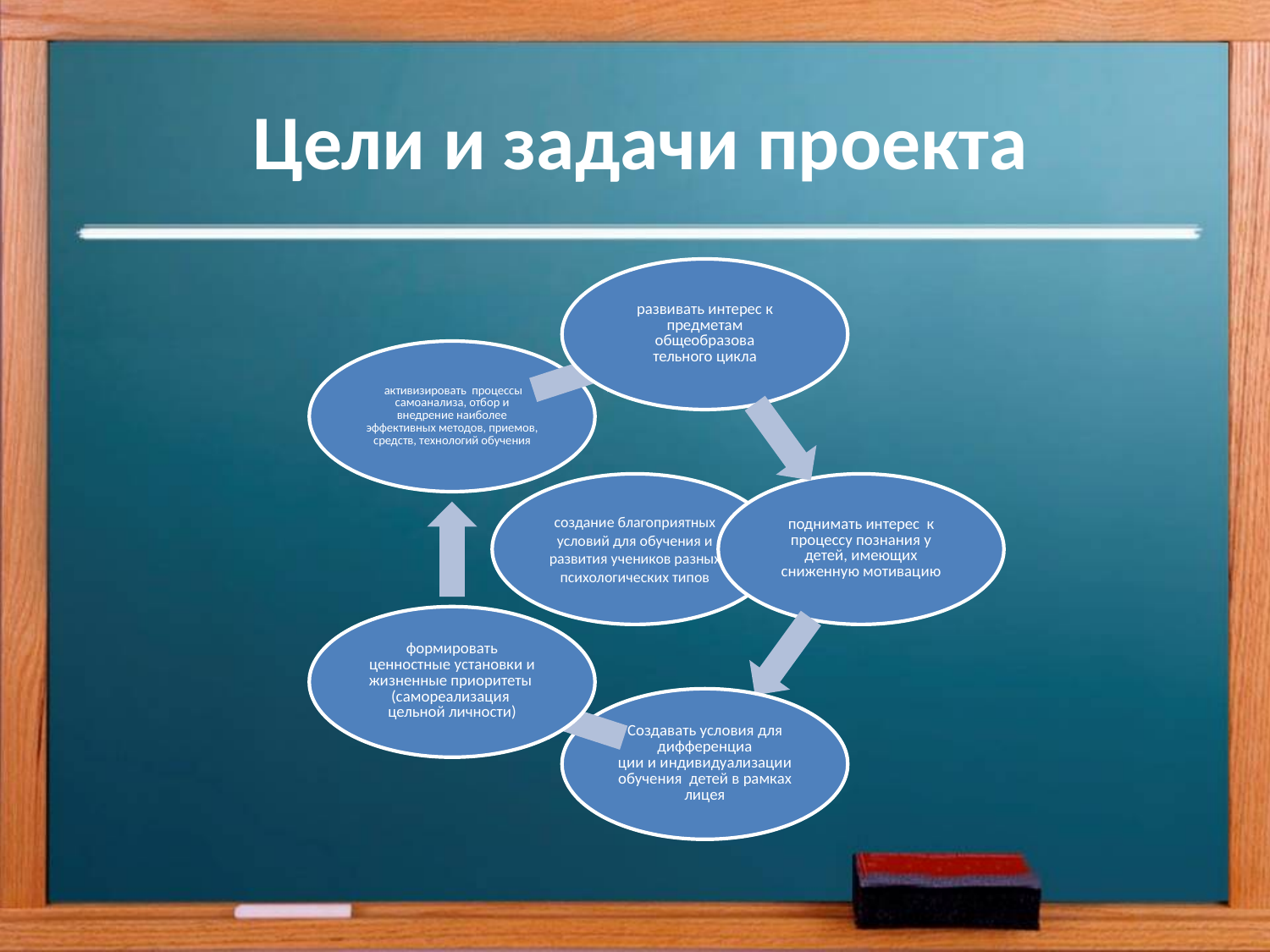

# Цели и задачи проекта
создание благоприятных условий для обучения и развития учеников разных психологических типов
поднимать интерес  к процессу познания у детей, имеющих сниженную мотивацию
Создавать условия для дифференциа
ции и индивидуализации обучения  детей в рамках лицея
развивать интерес к предметам общеобразова
тельного цикла
 активизировать  процессы самоанализа, отбор и внедрение наиболее эффективных методов, приемов, средств, технологий обучения
формировать ценностные установки и жизненные приоритеты  (самореализация  цельной личности)